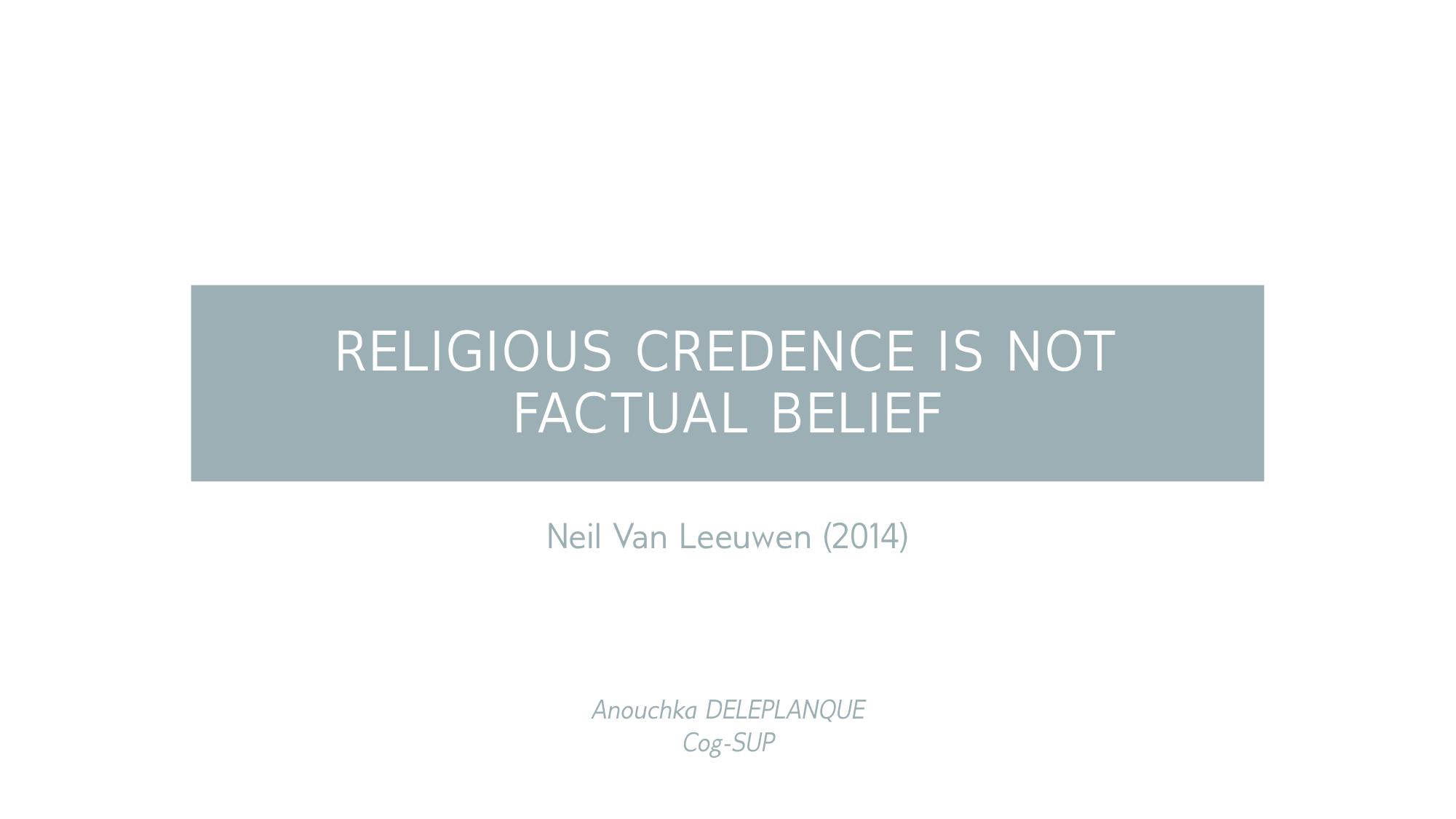

# Religious credence is not factual belief
Neil Van Leeuwen (2014)
Anouchka DELEPLANQUE
Cog-SUP